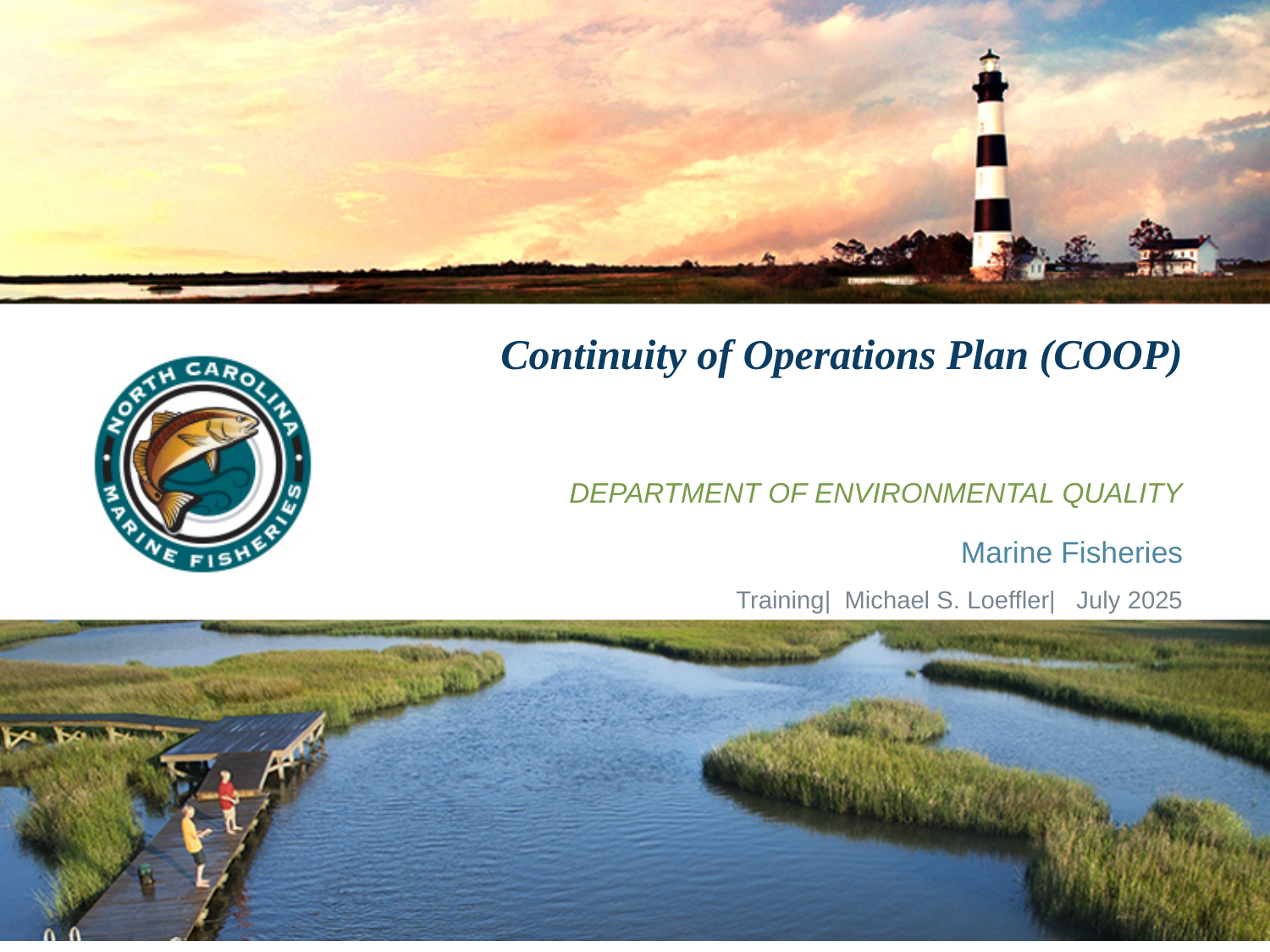

Continuity of Operations Plan (COOP)

Department of Environmental Quality
Marine Fisheries
Training|  Michael S. Loeffler|   July 2025